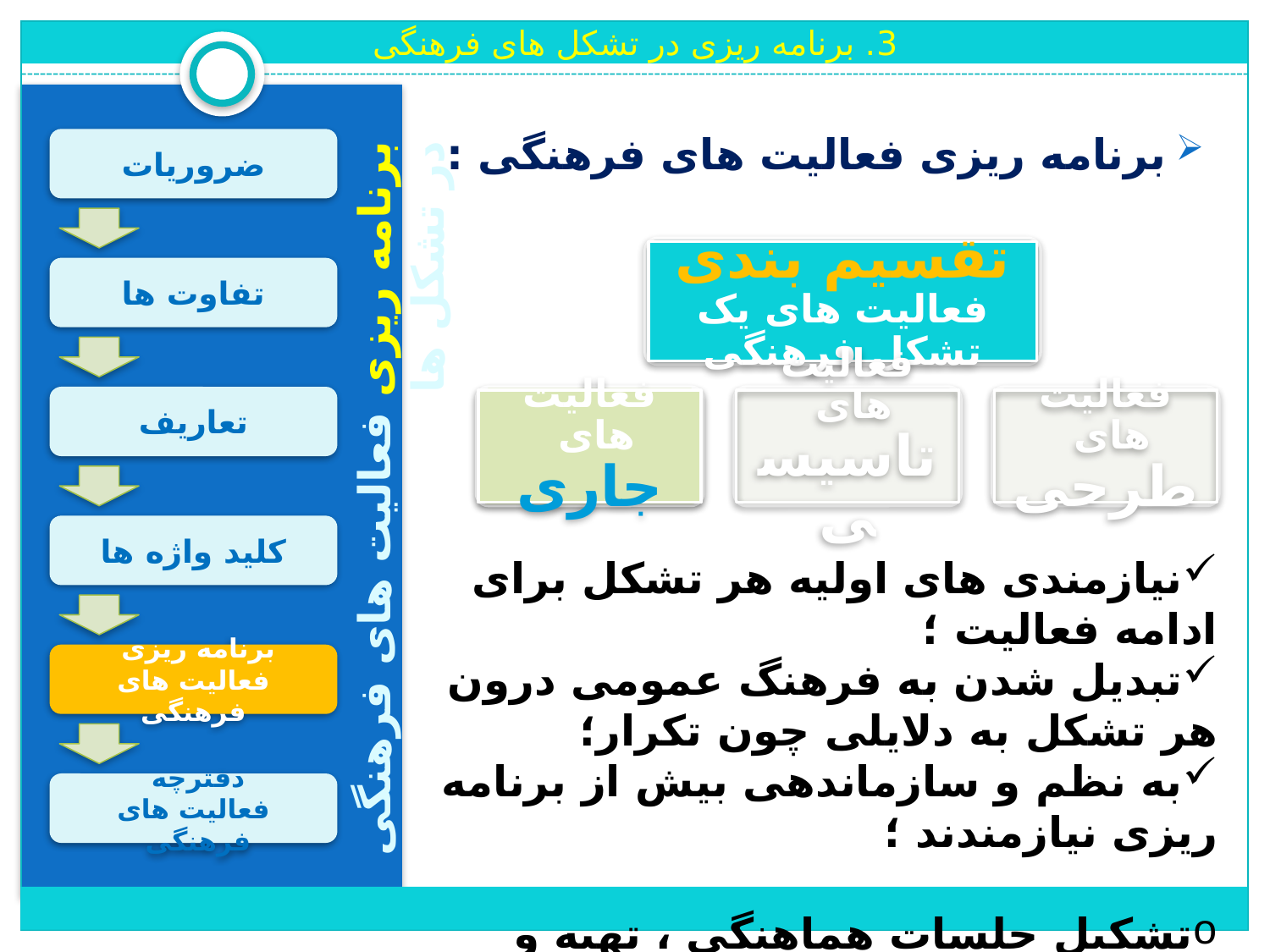

3. برنامه ریزی در تشکل های فرهنگی
برنامه ریزی فعالیت های فرهنگی :
ضروریات

تقسیم بندی
فعالیت های یک تشکل فرهنگی
تفاوت ها

فعالیت های
جاری

فعالیت های
تاسیسی

فعالیت های
طرحی
تعاریف

برنامه ریزی فعالیت های فرهنگی در تشکل ها
کلید واژه ها
نیازمندی های اولیه هر تشکل برای ادامه فعالیت ؛
تبدیل شدن به فرهنگ عمومی درون هر تشکل به دلایلی چون تکرار؛
به نظم و سازماندهی بیش از برنامه ریزی نیازمندند ؛

تشکیل جلسات هماهنگی ، تهیه و تکثیر فرم ، فرآیند جذب ، . . .

برنامه ریزی
فعالیت های فرهنگی

دفترچه
فعالیت های فرهنگی